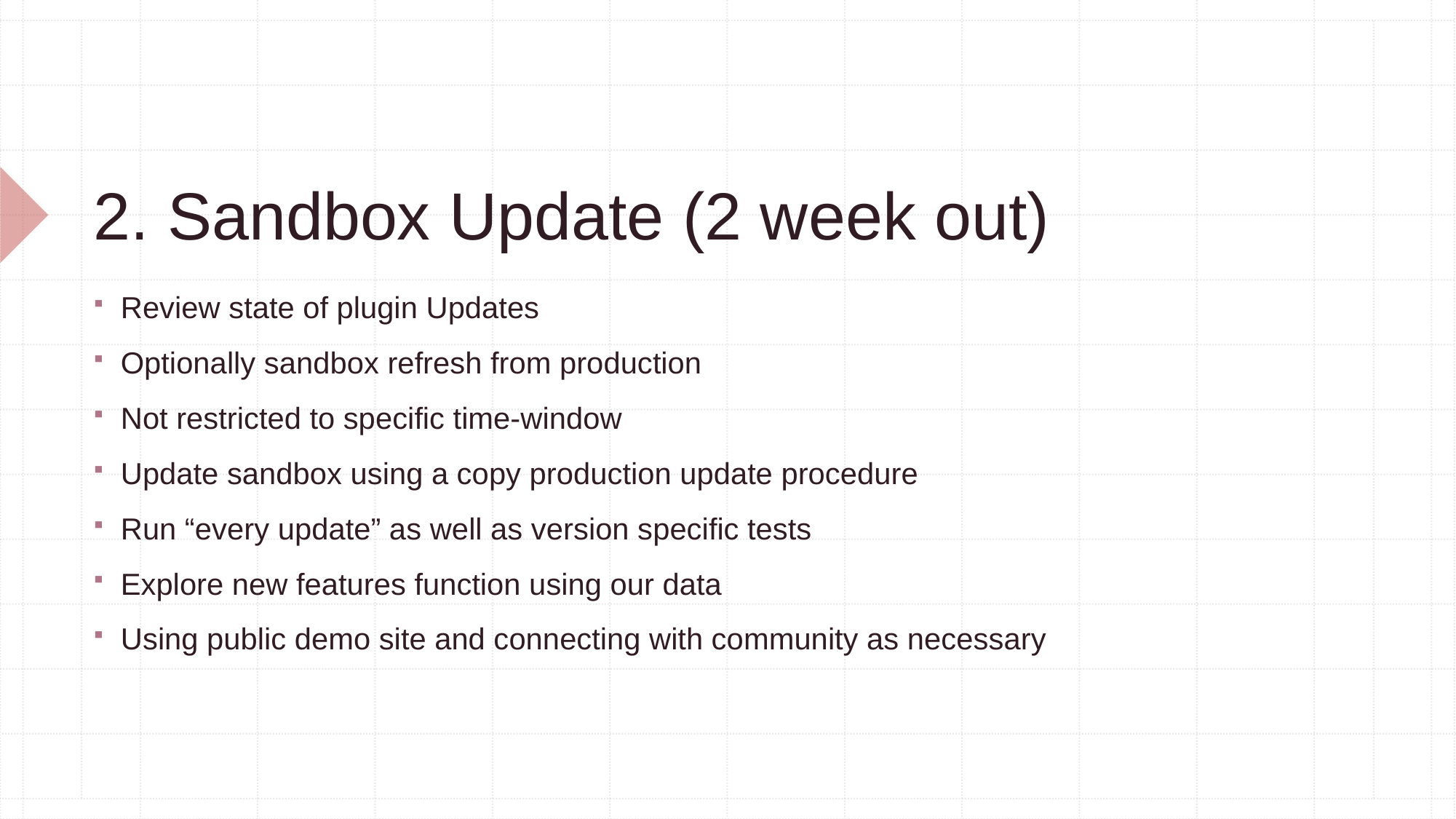

# 2. Sandbox Update (2 week out)
Review state of plugin Updates
Optionally sandbox refresh from production
Not restricted to specific time-window
Update sandbox using a copy production update procedure
Run “every update” as well as version specific tests
Explore new features function using our data
Using public demo site and connecting with community as necessary